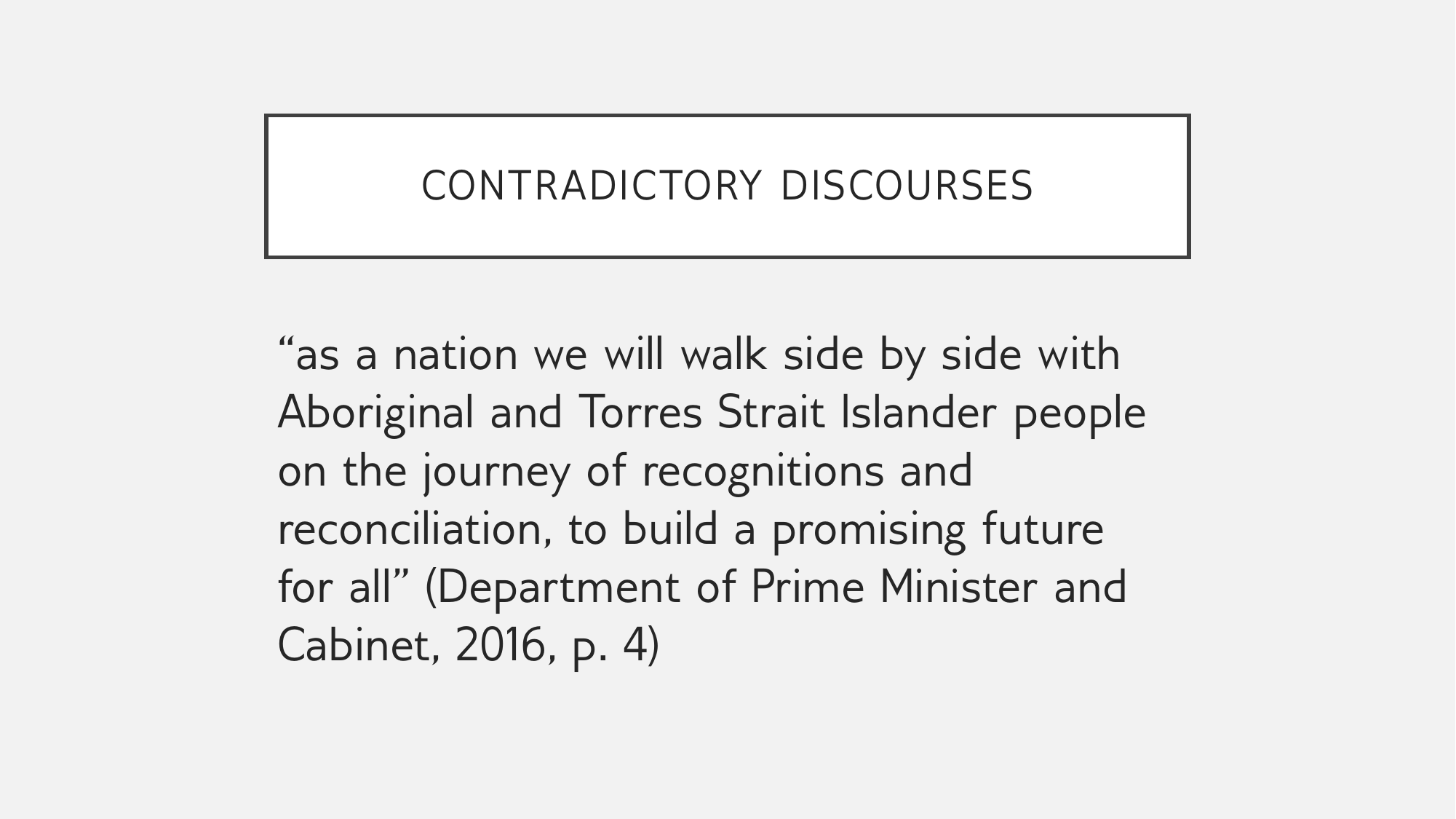

# Contradictory discourses
“as a nation we will walk side by side with Aboriginal and Torres Strait Islander people on the journey of recognitions and reconciliation, to build a promising future for all” (Department of Prime Minister and Cabinet, 2016, p. 4)